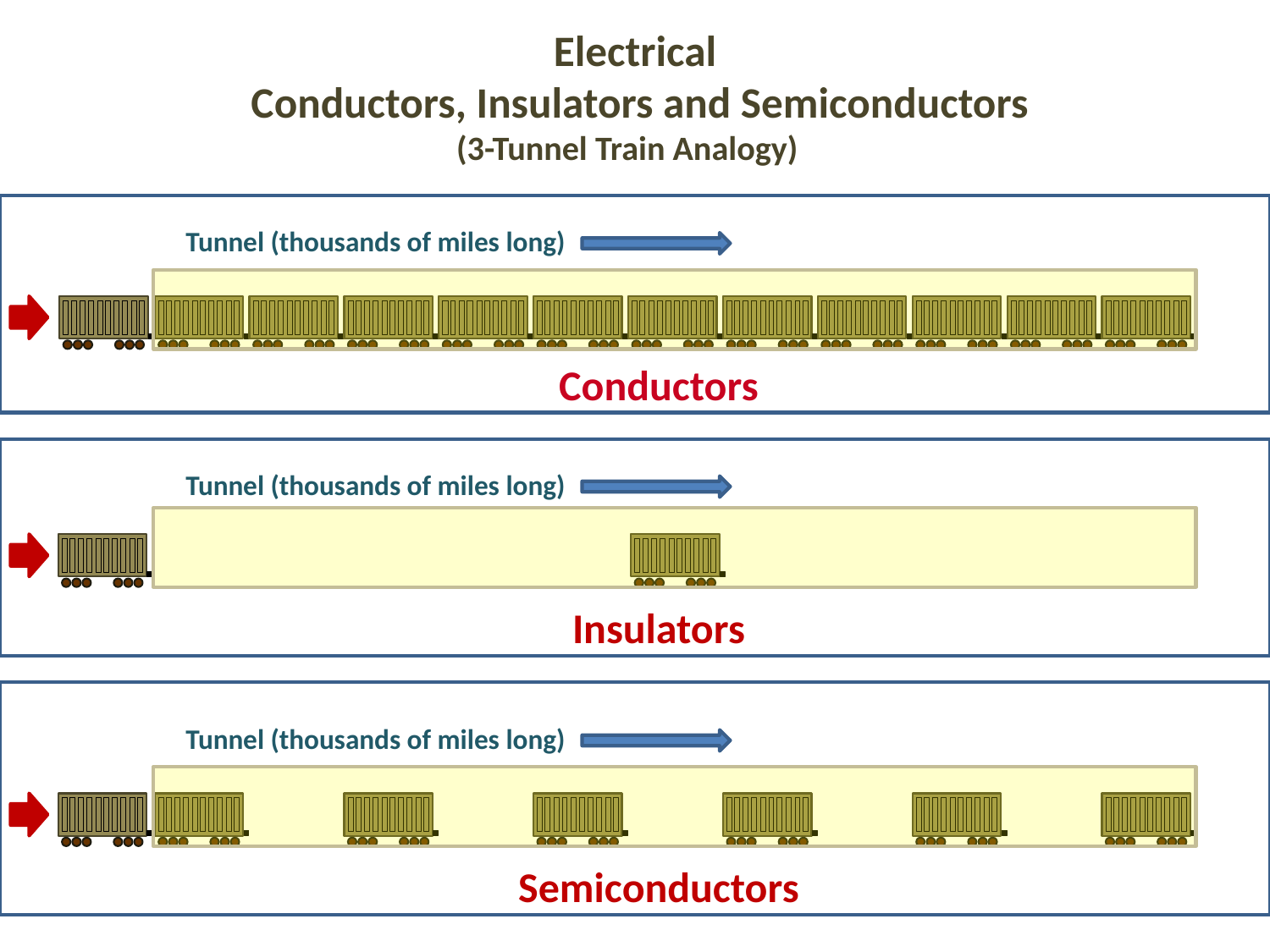

# Electrical Conductors, Insulators and Semiconductors (3-Tunnel Train Analogy)
Tunnel (thousands of miles long)

Conductors
Tunnel (thousands of miles long)

Insulators

Tunnel (thousands of miles long)

Semiconductors